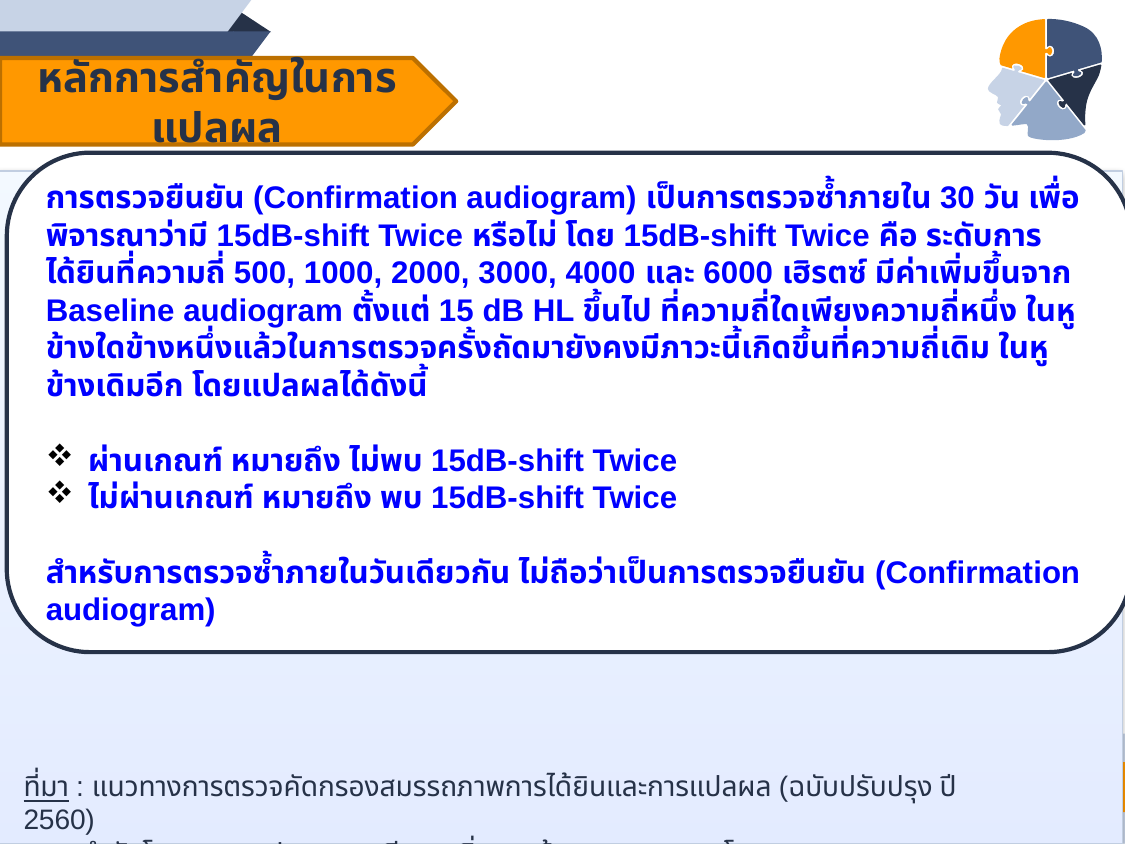

หลักการสำคัญในการแปลผล
การตรวจยืนยัน (Confirmation audiogram) เป็นการตรวจซ้ำภายใน 30 วัน เพื่อพิจารณาว่ามี 15dB-shift Twice หรือไม่ โดย 15dB-shift Twice คือ ระดับการได้ยินที่ความถี่ 500, 1000, 2000, 3000, 4000 และ 6000 เฮิรตซ์ มีค่าเพิ่มขึ้นจาก Baseline audiogram ตั้งแต่ 15 dB HL ขึ้นไป ที่ความถี่ใดเพียงความถี่หนึ่ง ในหูข้างใดข้างหนึ่งแล้วในการตรวจครั้งถัดมายังคงมีภาวะนี้เกิดขึ้นที่ความถี่เดิม ในหูข้างเดิมอีก โดยแปลผลได้ดังนี้

ผ่านเกณฑ์ หมายถึง ไม่พบ 15dB-shift Twice
ไม่ผ่านเกณฑ์ หมายถึง พบ 15dB-shift Twice

สำหรับการตรวจซ้ำภายในวันเดียวกัน ไม่ถือว่าเป็นการตรวจยืนยัน (Confirmation audiogram)

ที่มา : แนวทางการตรวจคัดกรองสมรรถภาพการได้ยินและการแปลผล (ฉบับปรับปรุง ปี 2560)
        สำนักโรคจากการประกอบอาชีพและสิ่งแวดล้อม กรมควบคุมโรค